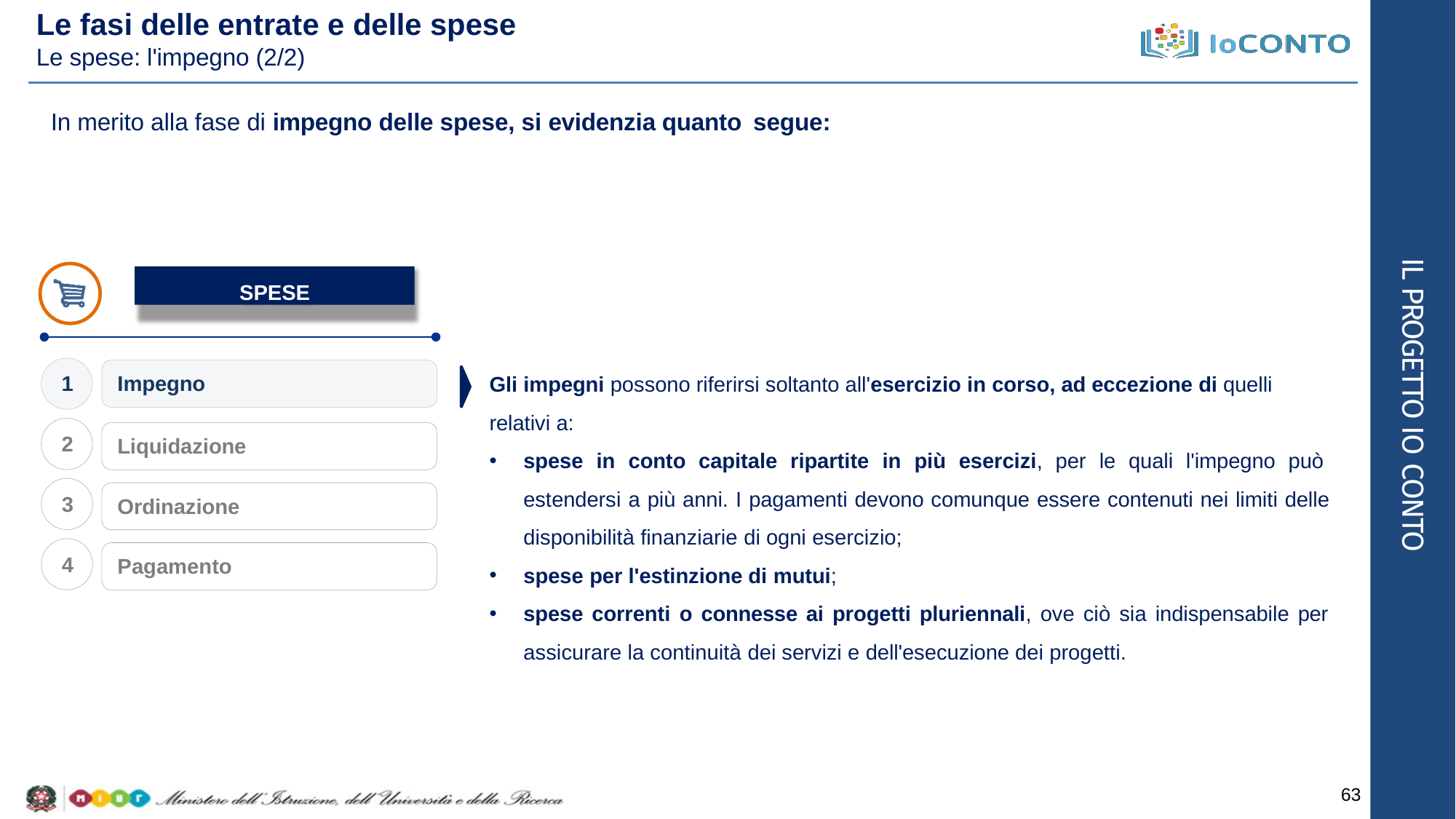

# Le fasi delle entrate e delle spese
Le spese: l'impegno (2/2)

In merito alla fase di impegno delle spese, si evidenzia quanto segue:
IL PROGETTO IO CONTO

SPESE

Gli impegni possono riferirsi soltanto all'esercizio in corso, ad eccezione di quelli  relativi a:

1
Impegno

2
Liquidazione
spese in conto capitale ripartite in più esercizi, per le quali l'impegno può  estendersi a più anni. I pagamenti devono comunque essere contenuti nei limiti delle  disponibilità finanziarie di ogni esercizio;
spese per l'estinzione di mutui;
spese correnti o connesse ai progetti pluriennali, ove ciò sia indispensabile per  assicurare la continuità dei servizi e dell'esecuzione dei progetti.

3
Ordinazione

4
Pagamento
63